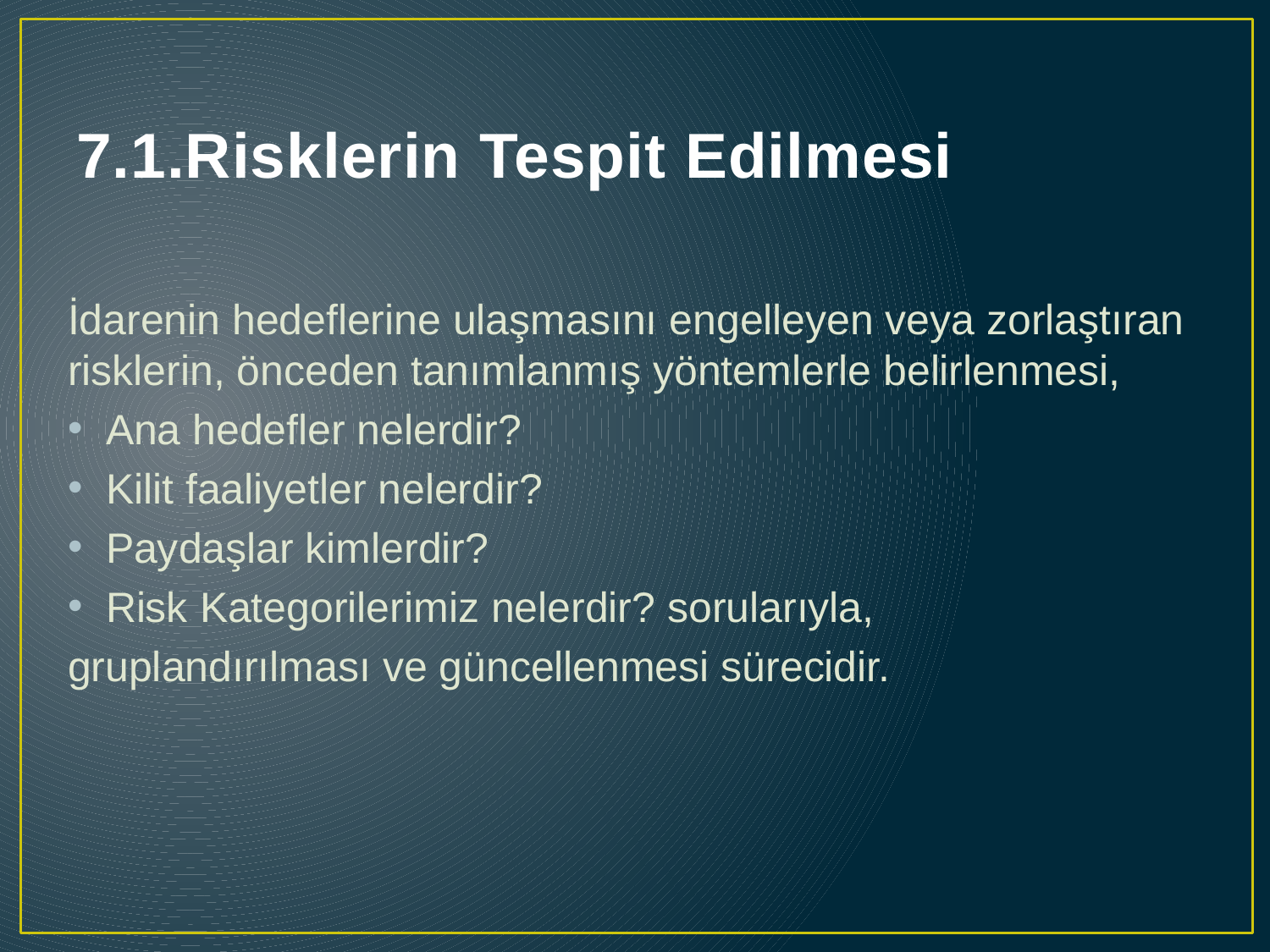

# 7.1.Risklerin Tespit Edilmesi
İdarenin hedeflerine ulaşmasını engelleyen veya zorlaştıran risklerin, önceden tanımlanmış yöntemlerle belirlenmesi,
Ana hedefler nelerdir?
Kilit faaliyetler nelerdir?
Paydaşlar kimlerdir?
Risk Kategorilerimiz nelerdir? sorularıyla,
gruplandırılması ve güncellenmesi sürecidir.